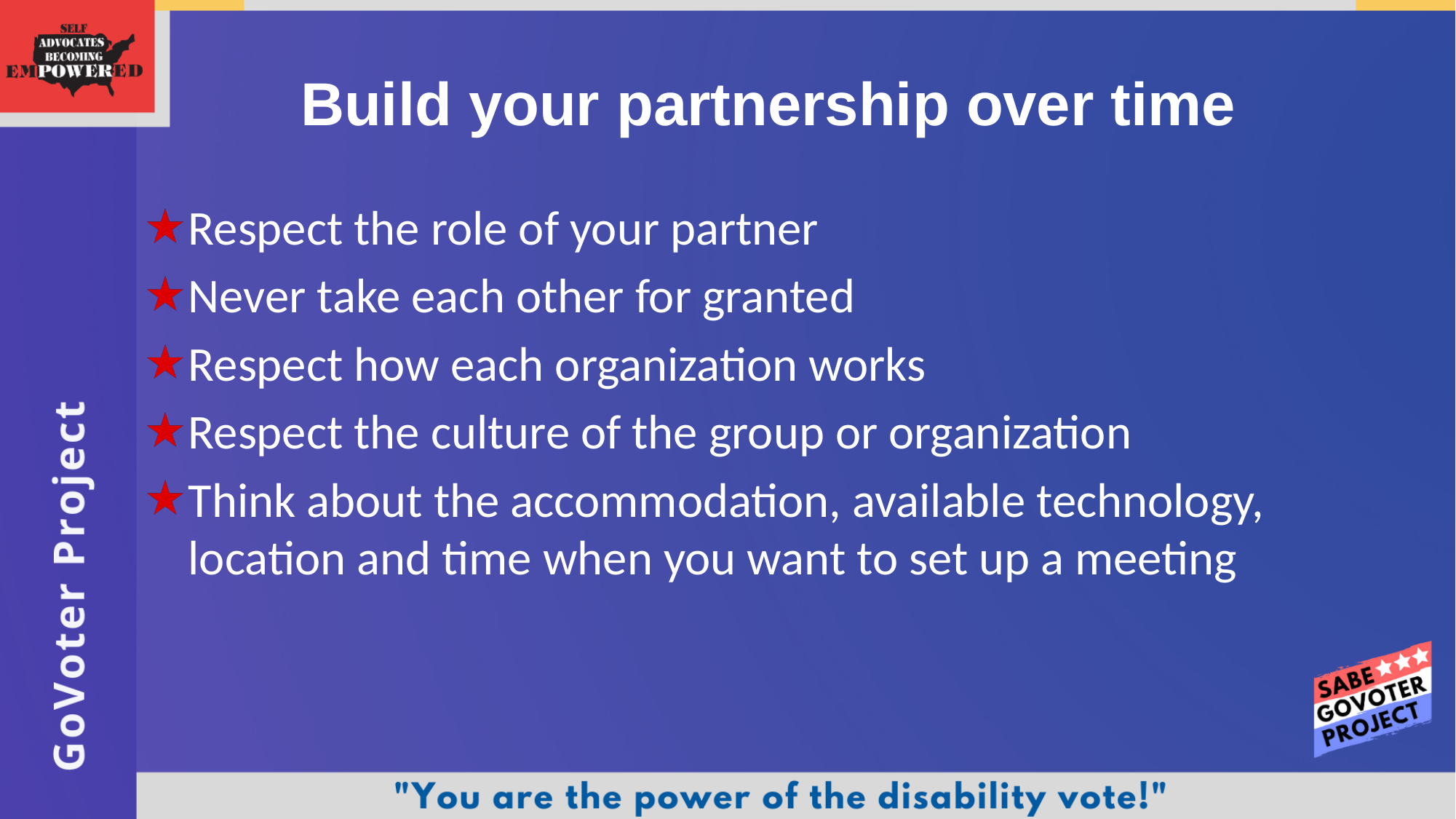

# Build your partnership over time
Respect the role of your partner
Never take each other for granted
Respect how each organization works
Respect the culture of the group or organization
Think about the accommodation, available technology, location and time when you want to set up a meeting